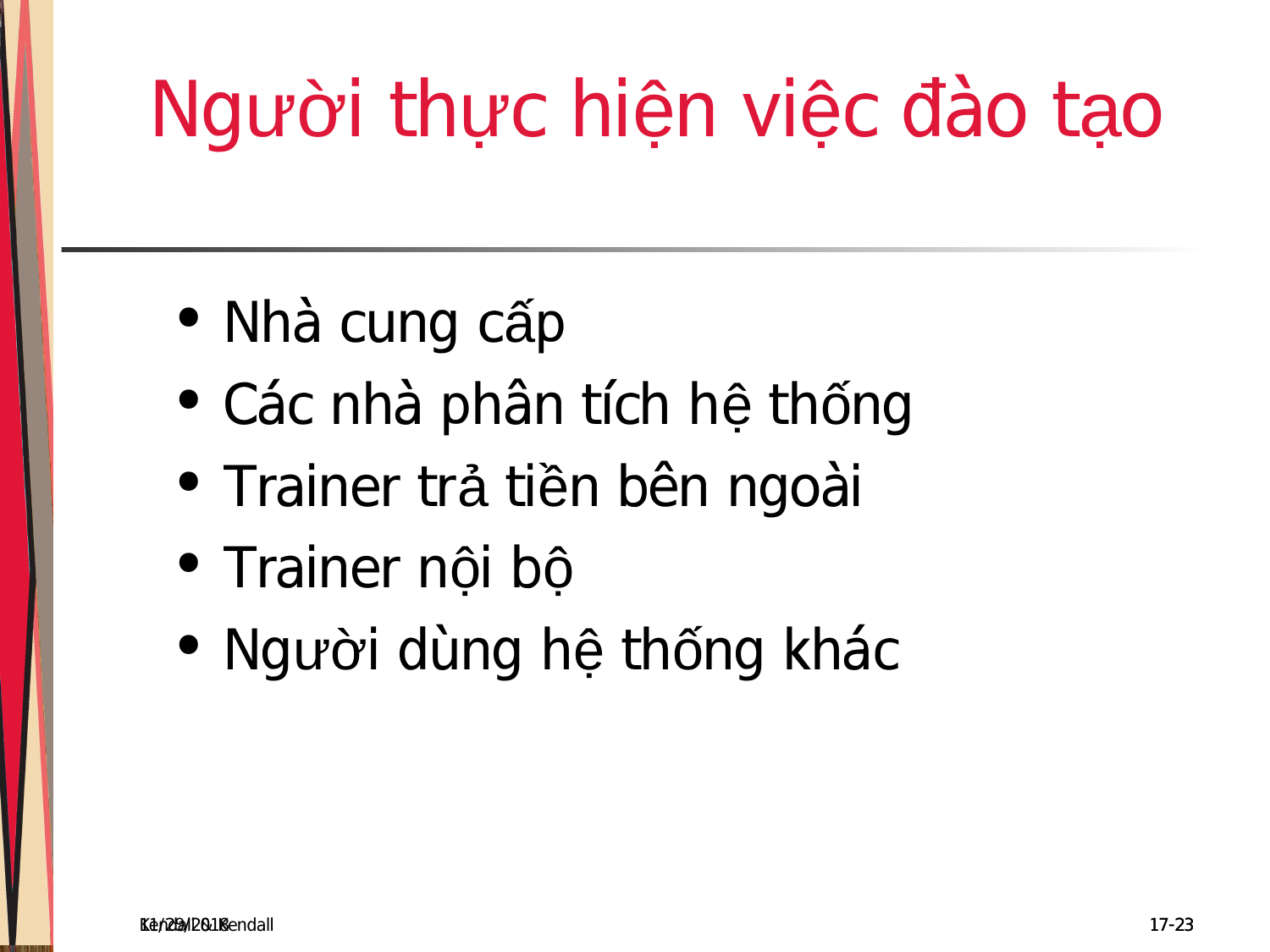

Người thực hiện việc đào tạo
Nhà cung cấp
Các nhà phân tích hệ thống
Trainer trả tiền bên ngoài
Trainer nội bộ
Người dùng hệ thống khác
Kendall & Kendall
11/29/2018
17-23
17-23